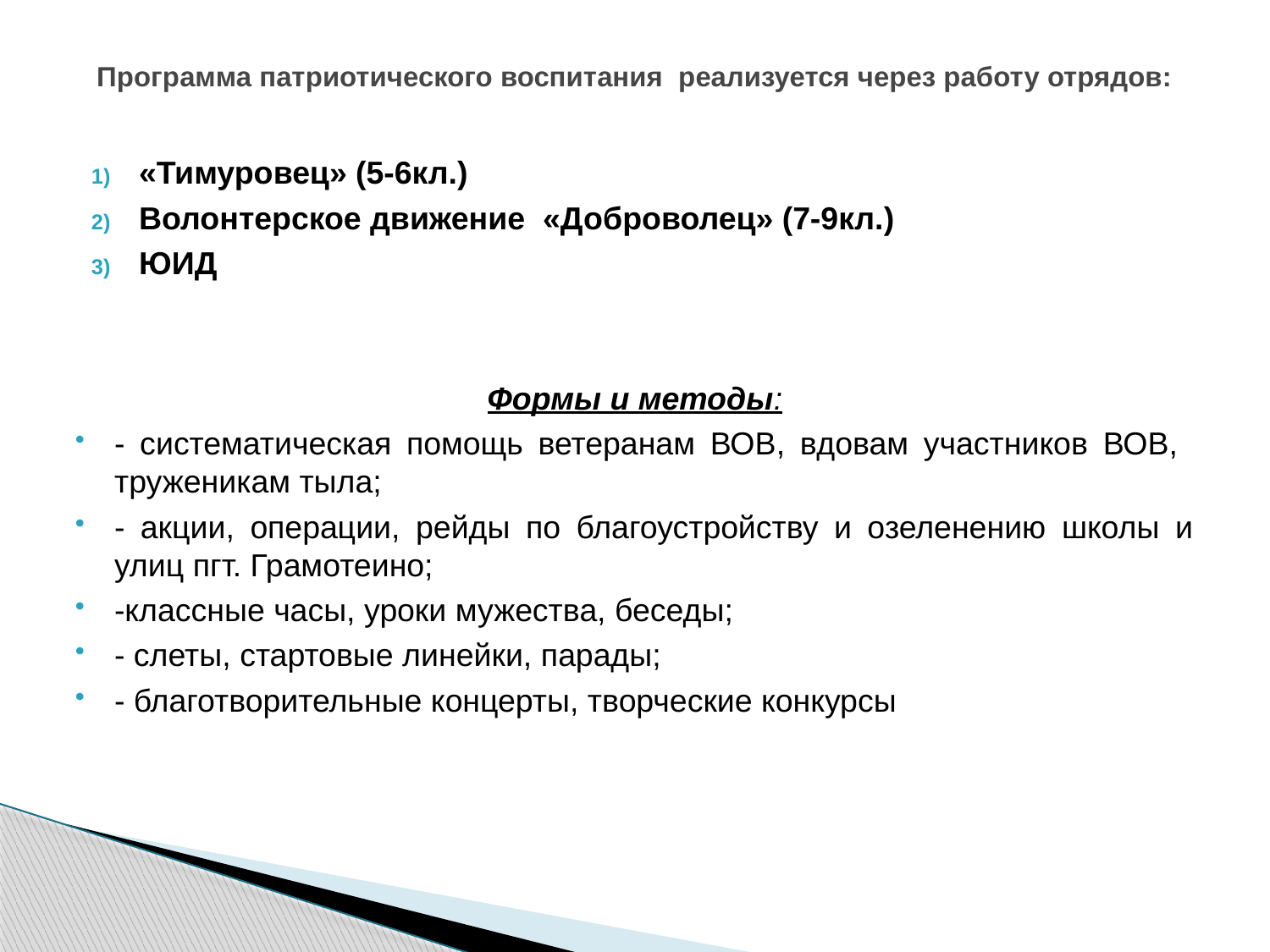

# Программа патриотического воспитания  реализуется через работу отрядов:
«Тимуровец» (5-6кл.)
Волонтерское движение  «Доброволец» (7-9кл.)
ЮИД

Формы и методы:
- систематическая помощь ветеранам ВОВ, вдовам участников ВОВ,  труженикам тыла;
- акции, операции, рейды по благоустройству и озеленению школы и улиц пгт. Грамотеино;
-классные часы, уроки мужества, беседы;
- слеты, стартовые линейки, парады;
- благотворительные концерты, творческие конкурсы